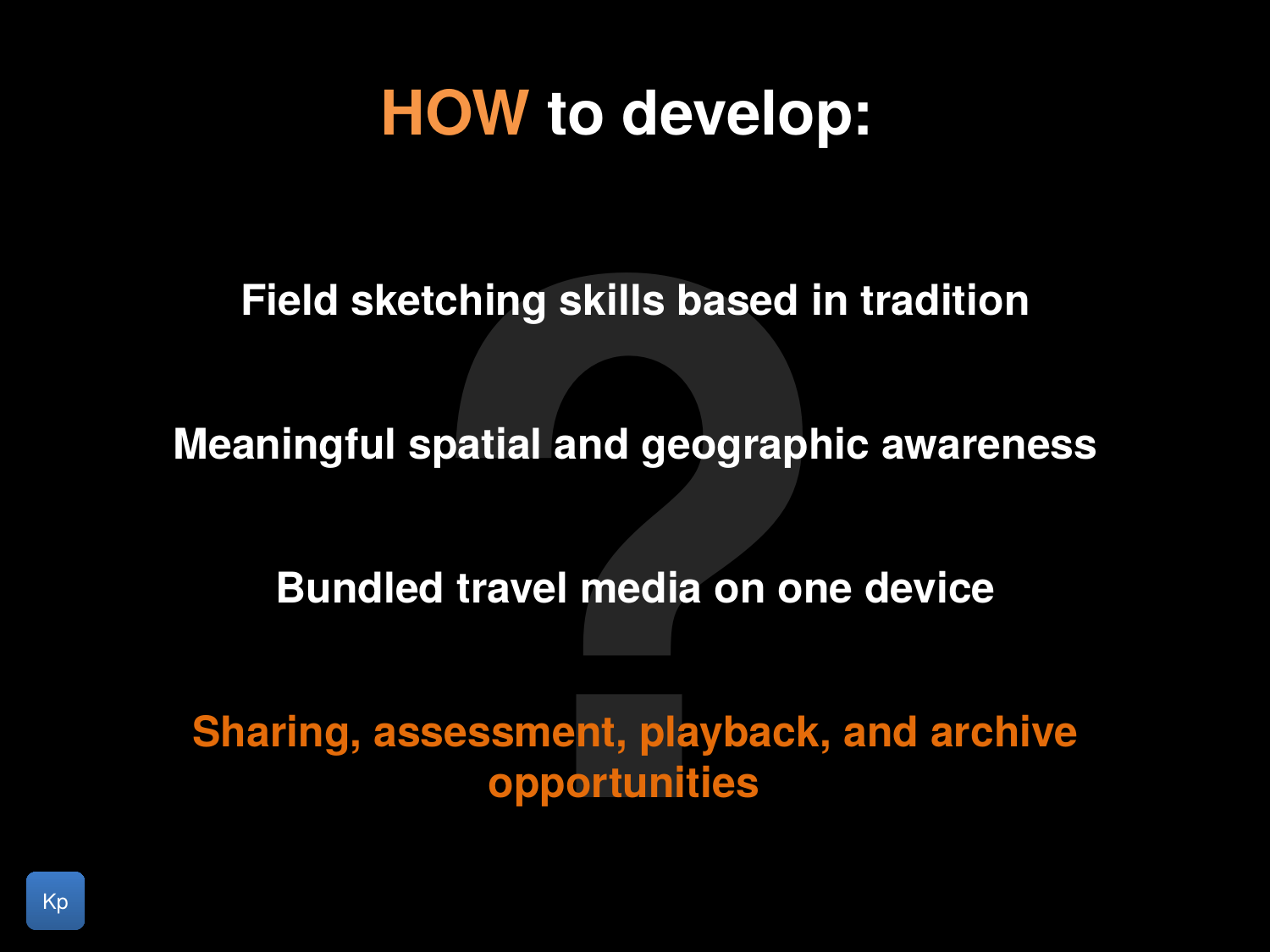

HOW to develop:

Field sketching skills based in tradition

Meaningful spatial and geographic awareness

Bundled travel media on one device

Sharing, assessment, playback, and archive opportunities
?
Kp